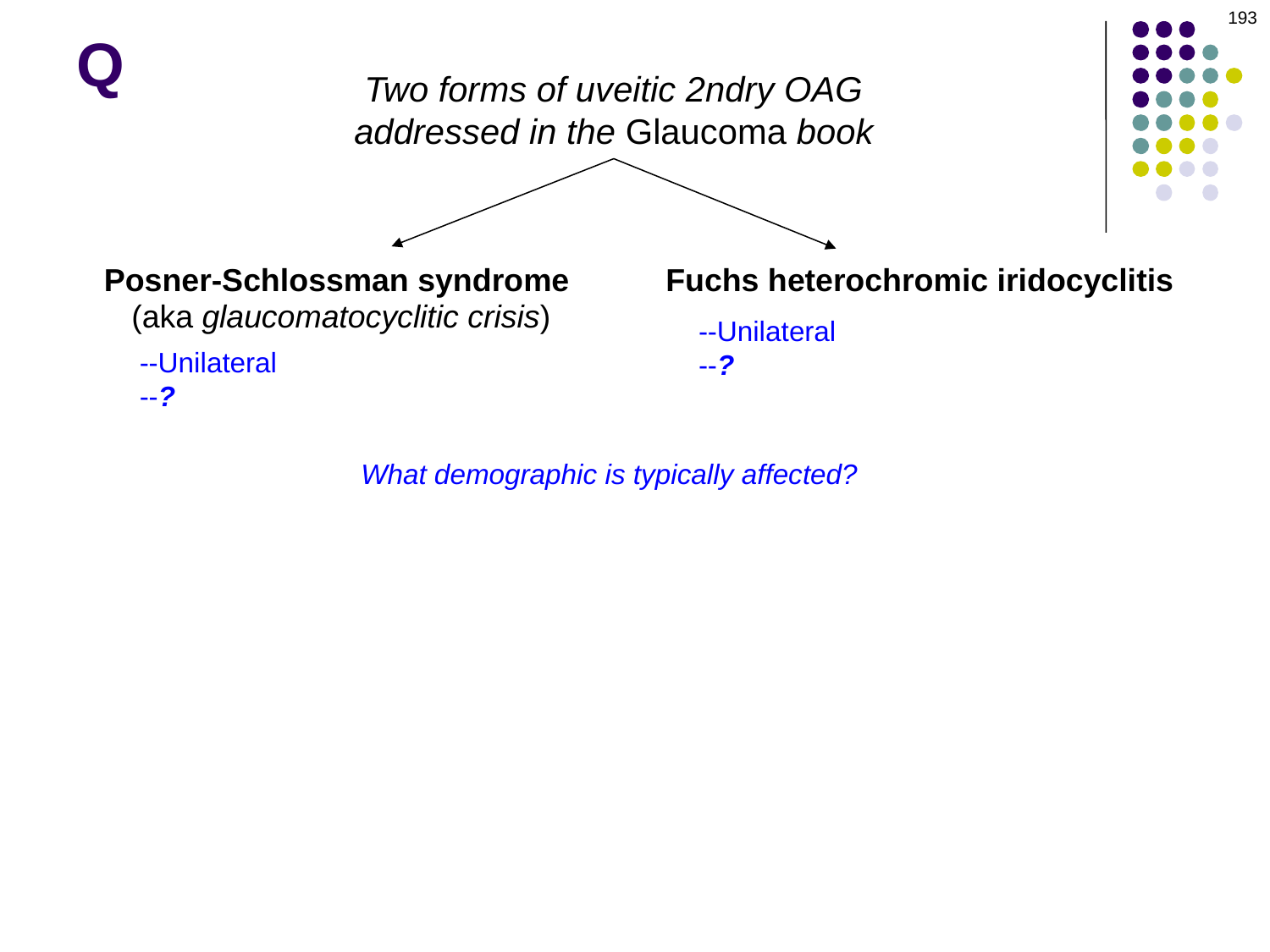

193
# Q
Two forms of uveitic 2ndry OAG addressed in the Glaucoma book
Posner-Schlossman syndrome
Fuchs heterochromic iridocyclitis
(aka glaucomatocyclitic crisis)
--Unilateral
--?

--Unilateral
--?

What demographic is typically affected?